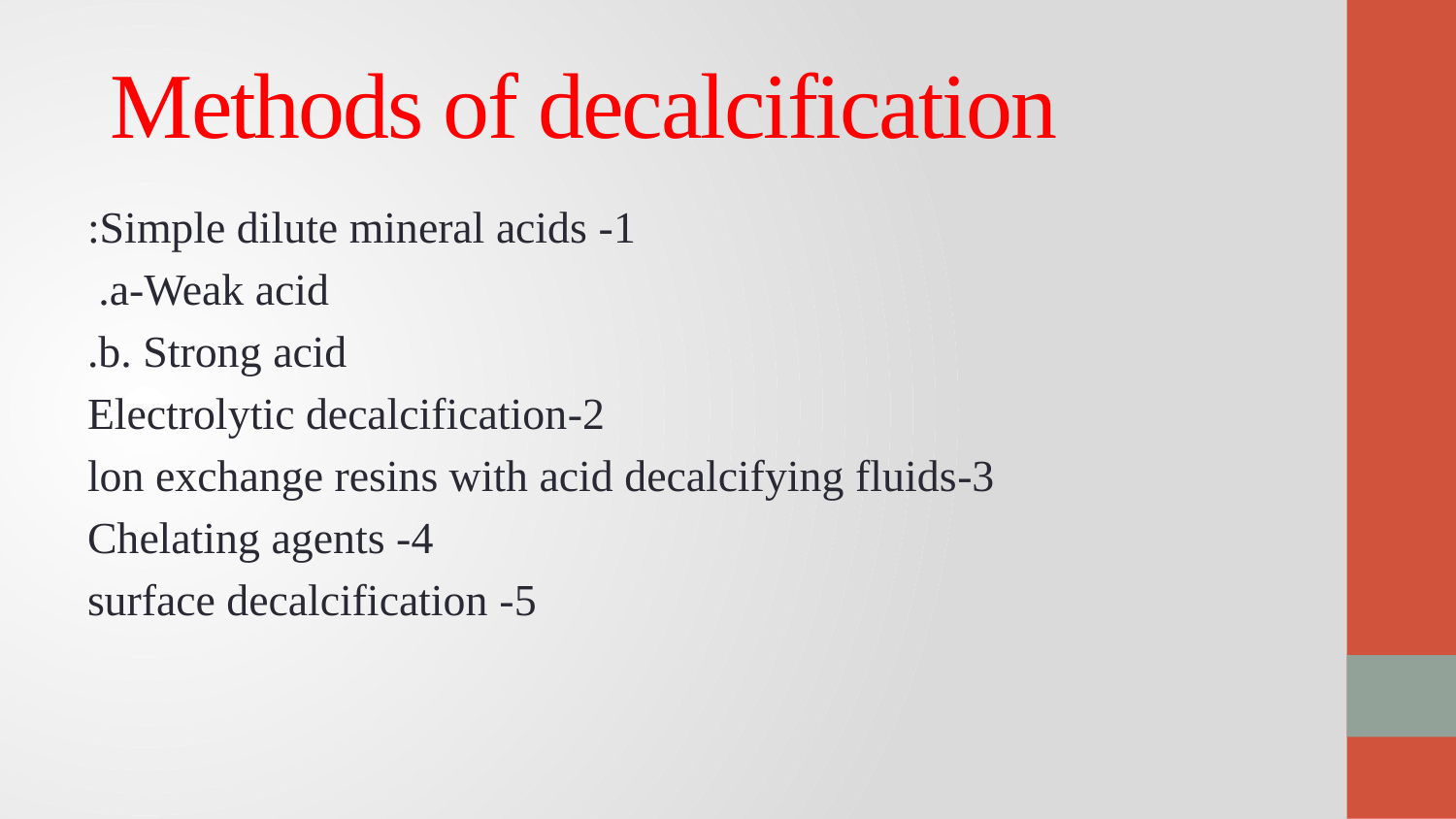

# Methods of decalcification
1- Simple dilute mineral acids:
a-Weak acid.
b. Strong acid.
2-Electrolytic decalcification
3-lon exchange resins with acid decalcifying fluids
4- Chelating agents
5- surface decalcification